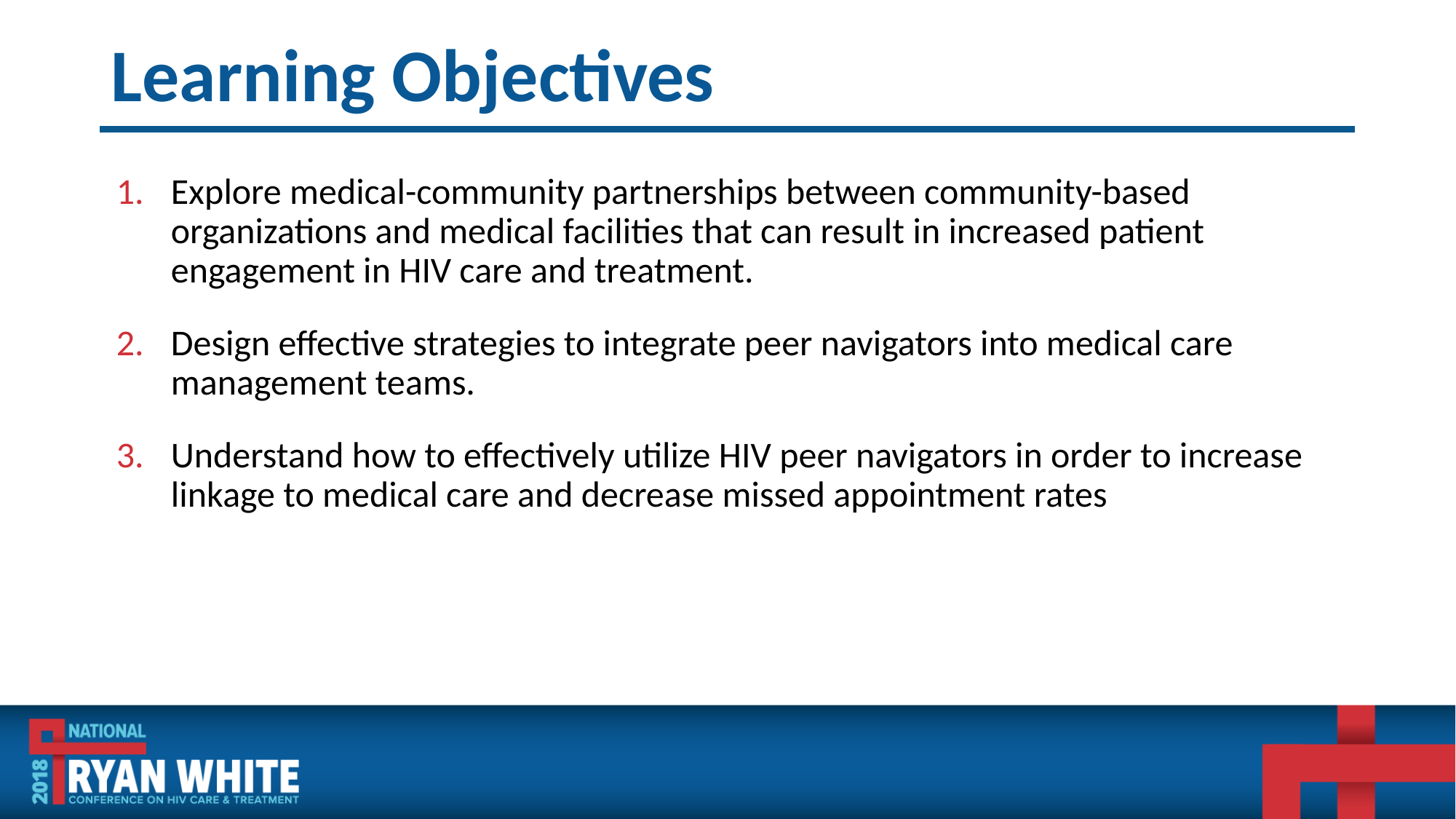

# Learning Objectives
Explore medical-community partnerships between community-based organizations and medical facilities that can result in increased patient engagement in HIV care and treatment.
Design effective strategies to integrate peer navigators into medical care management teams.
Understand how to effectively utilize HIV peer navigators in order to increase linkage to medical care and decrease missed appointment rates